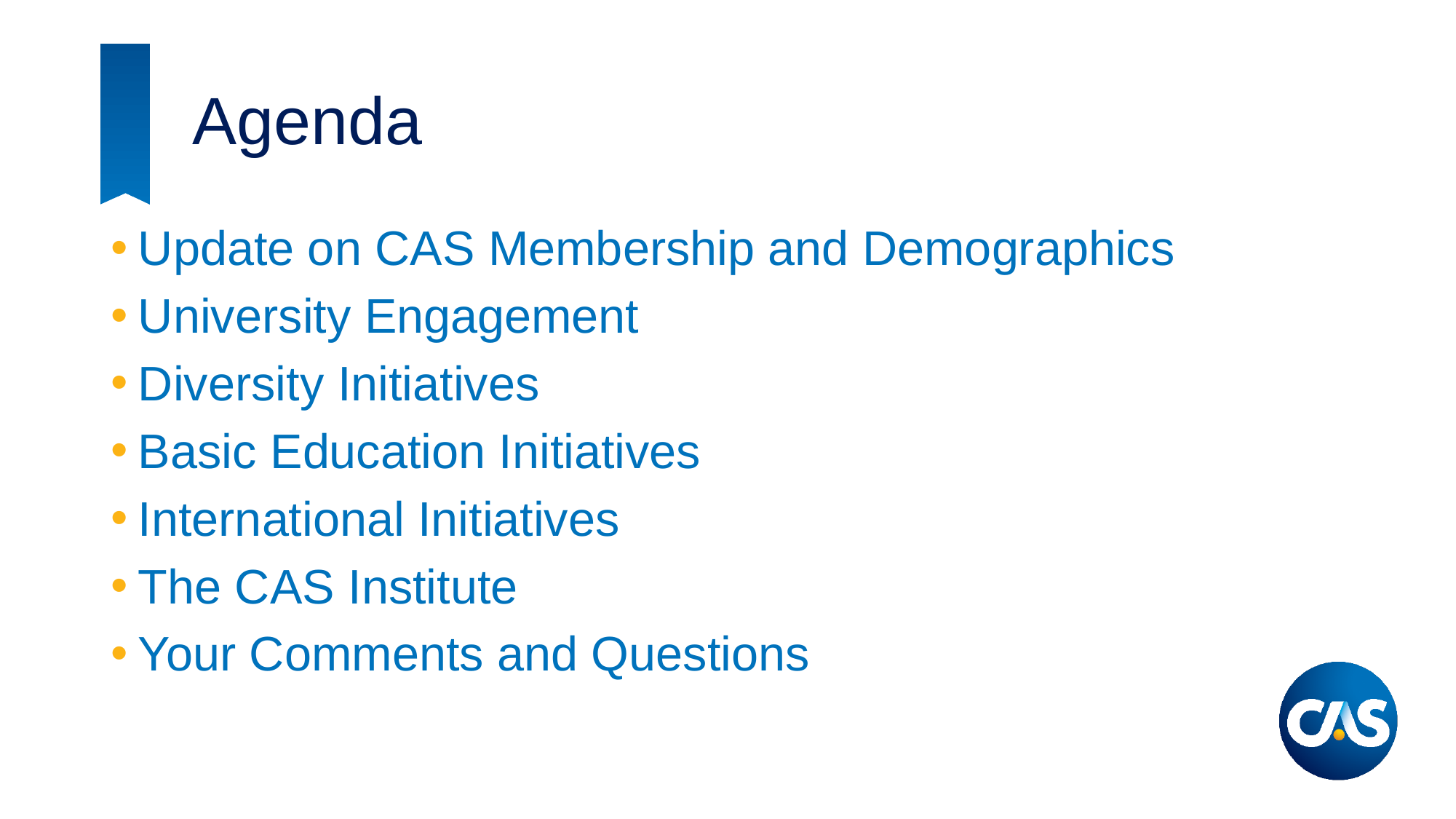

# Agenda
Update on CAS Membership and Demographics
University Engagement
Diversity Initiatives
Basic Education Initiatives
International Initiatives
The CAS Institute
Your Comments and Questions